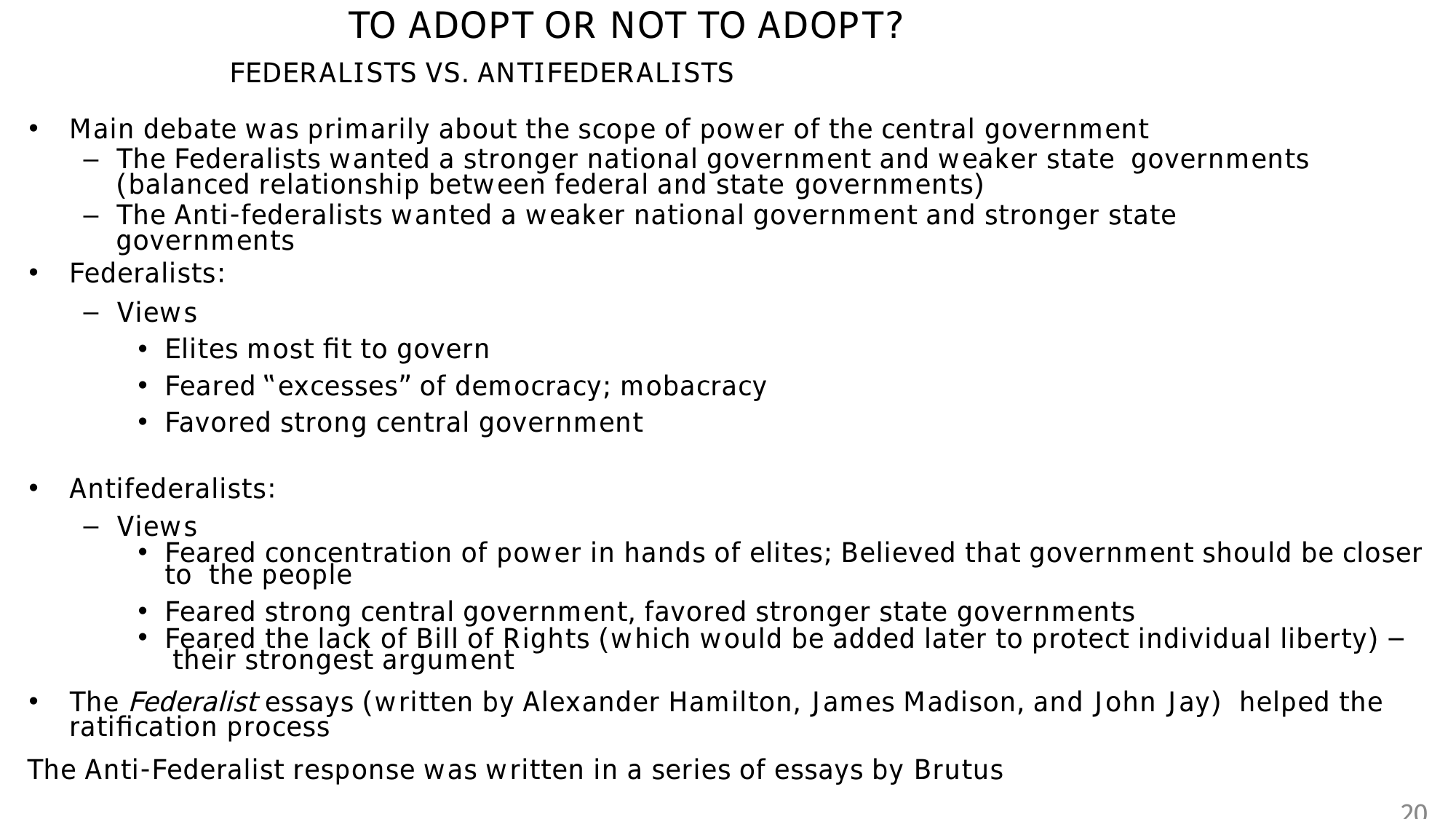

# TO ADOPT OR NOT TO ADOPT?
    FEDERALISTS VS. ANTIFEDERALISTS
Main debate was primarily about the scope of power of the central government
The Federalists wanted a stronger national government and weaker state  governments (balanced relationship between federal and state governments)
The Anti-federalists wanted a weaker national government and stronger state  governments
Federalists:
Views
Elites most fit to govern
Feared “excesses” of democracy; mobacracy
Favored strong central government

Antifederalists:
Views
Feared concentration of power in hands of elites; Believed that government should be closer to  the people
Feared strong central government, favored stronger state governments
Feared the lack of Bill of Rights (which would be added later to protect individual liberty) –  their strongest argument
The Federalist essays (written by Alexander Hamilton, James Madison, and John Jay)  helped the ratification process
The Anti-Federalist response was written in a series of essays by Brutus
20